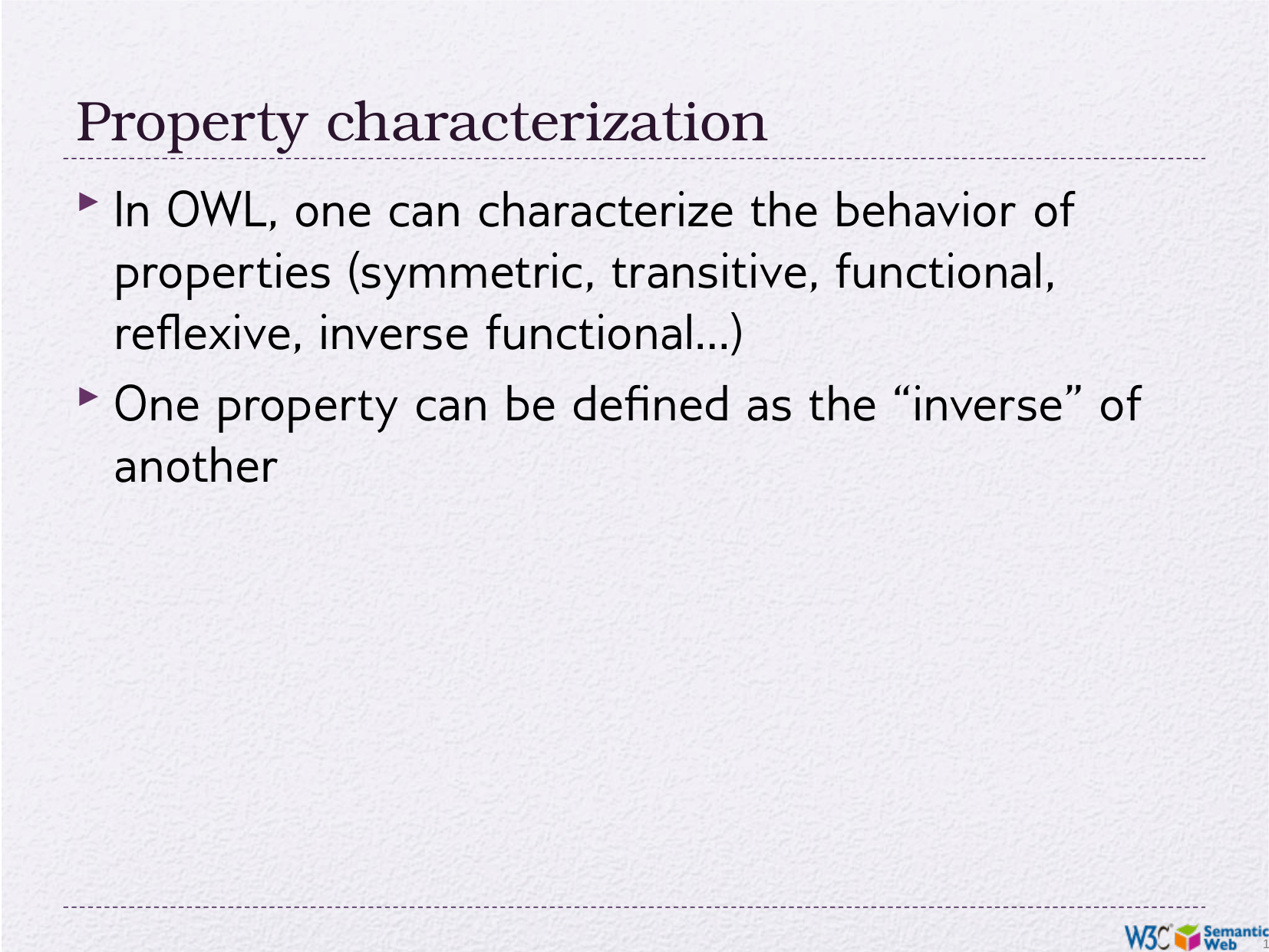

# Property characterization
In OWL, one can characterize the behavior of properties (symmetric, transitive, functional, reflexive, inverse functional…)
One property can be defined as the “inverse” of another